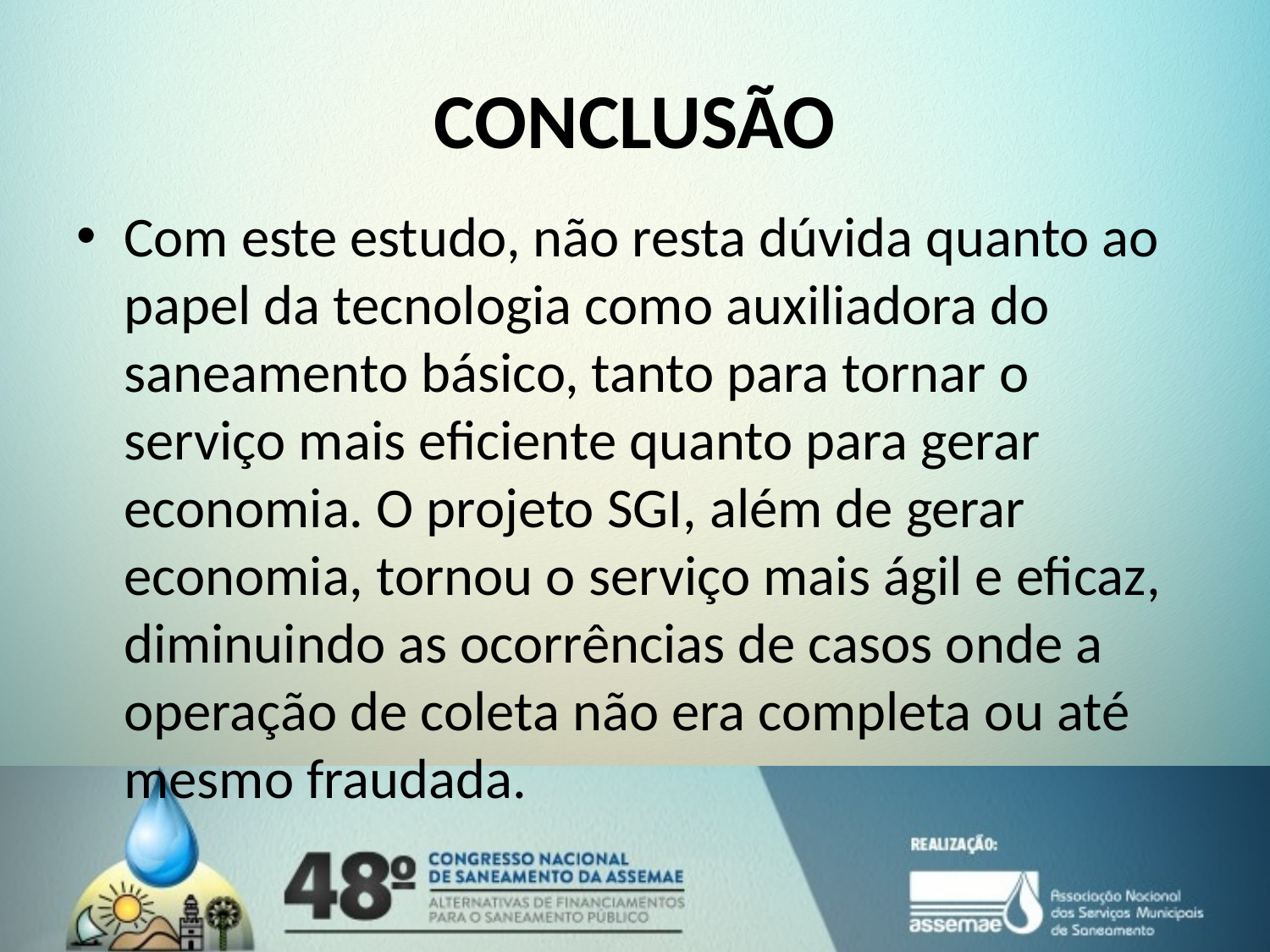

# CONCLUSÃO
Com este estudo, não resta dúvida quanto ao papel da tecnologia como auxiliadora do saneamento básico, tanto para tornar o serviço mais eficiente quanto para gerar economia. O projeto SGI, além de gerar economia, tornou o serviço mais ágil e eficaz, diminuindo as ocorrências de casos onde a operação de coleta não era completa ou até mesmo fraudada.